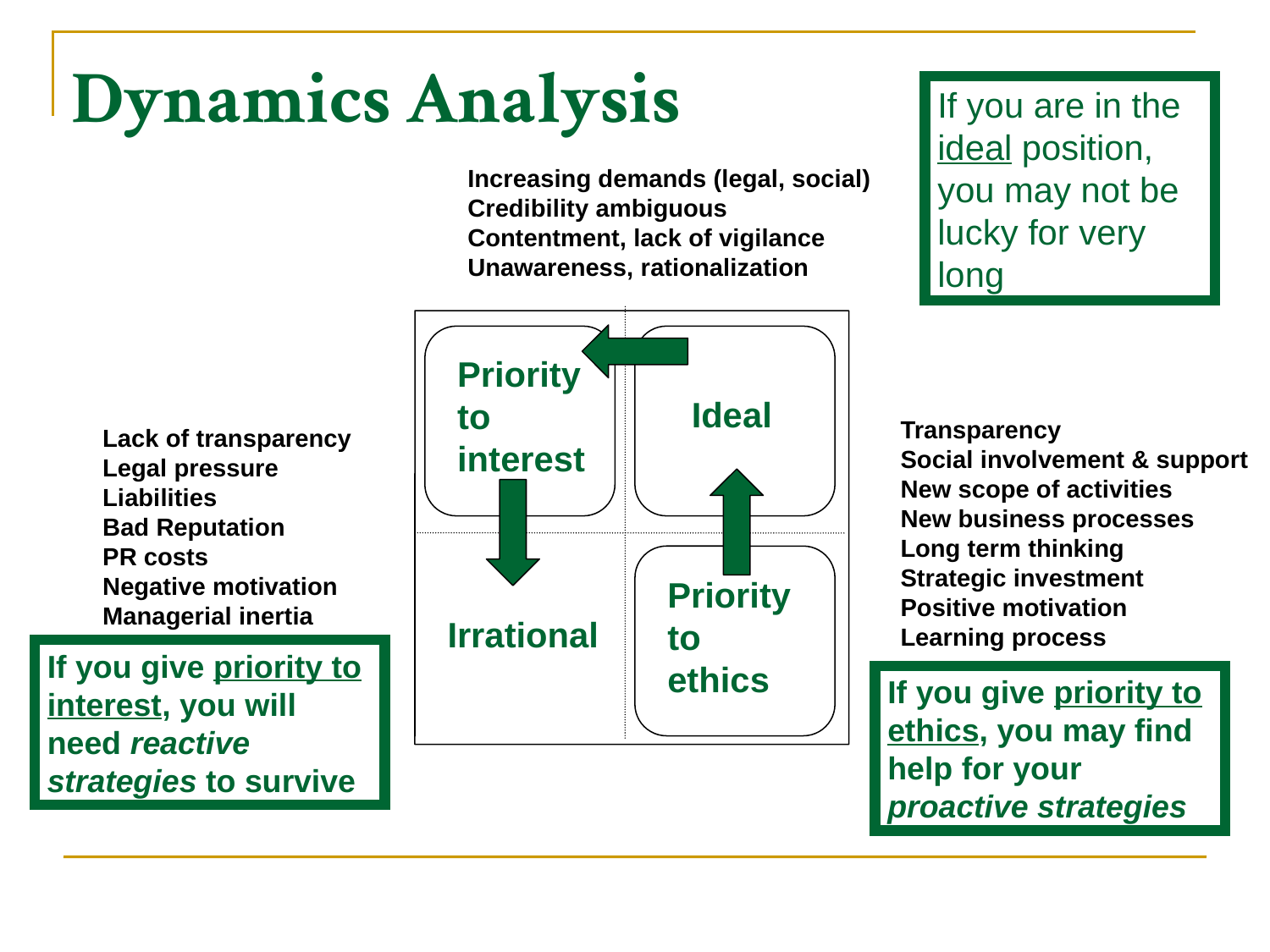

# Dynamics Analysis
If you are in the ideal position, you may not be lucky for very long
Increasing demands (legal, social)
Credibility ambiguous
Contentment, lack of vigilance
Unawareness, rationalization

Priority
to
interest
Ideal

Transparency
Social involvement & support
New scope of activities
New business processes
Long term thinking
Strategic investment
Positive motivation
Learning process

Lack of transparency
Legal pressure
Liabilities
Bad Reputation
PR costs
Negative motivation
Managerial inertia

Priority
to
ethics
Irrational
If you give priority to interest, you will need reactive strategies to survive
If you give priority to ethics, you may find help for your proactive strategies